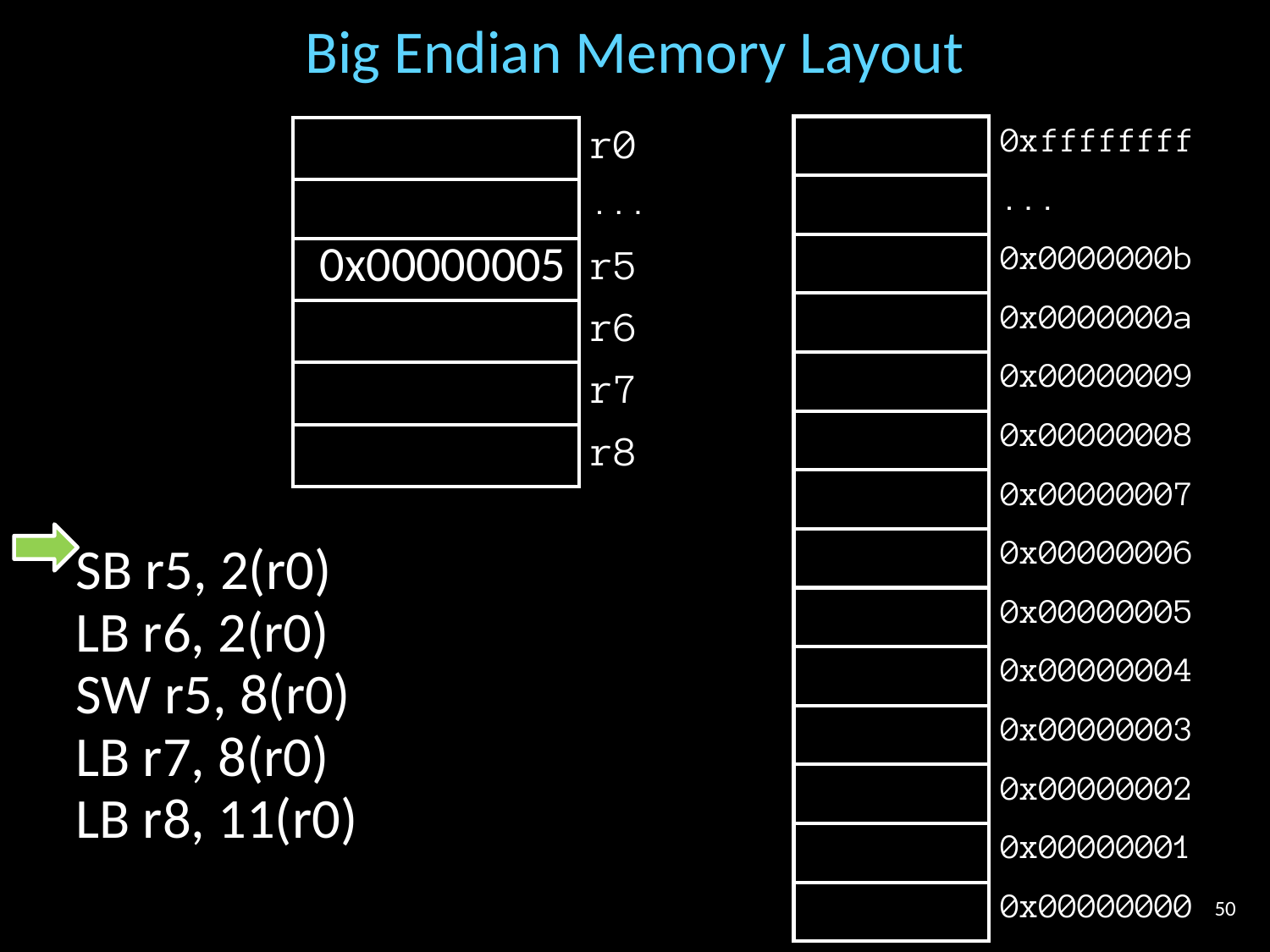

# Big Endian Memory Layout
|  | 0xffffffff |
| --- | --- |
|  | ... |
|  | 0x0000000b |
|  | 0x0000000a |
|  | 0x00000009 |
|  | 0x00000008 |
|  | 0x00000007 |
|  | 0x00000006 |
|  | 0x00000005 |
|  | 0x00000004 |
|  | 0x00000003 |
|  | 0x00000002 |
|  | 0x00000001 |
|  | 0x00000000 |
|  | r0 |
| --- | --- |
|  | ... |
| 0x00000005 | r5 |
|  | r6 |
|  | r7 |
|  | r8 |

SB r5, 2(r0)
LB r6, 2(r0)
SW r5, 8(r0)
LB r7, 8(r0)
LB r8, 11(r0)
50